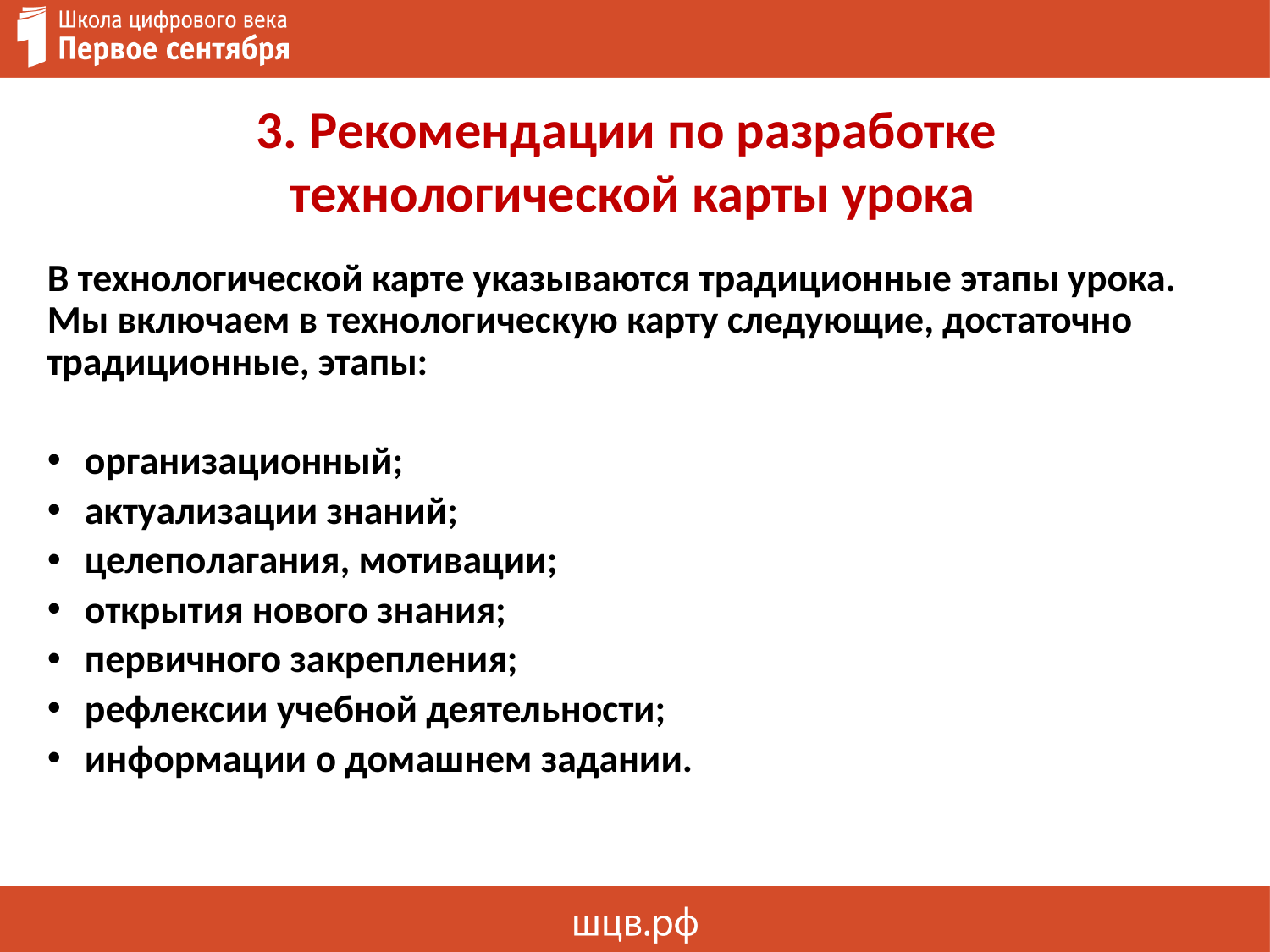

# 3. Рекомендации по разработке технологической карты урока
В технологической карте указываются традиционные этапы урока. Мы включаем в технологическую карту следующие, достаточно традиционные, этапы:

организационный;
актуализации знаний;
целеполагания, мотивации;
открытия нового знания;
первичного закрепления;
рефлексии учебной деятельности;
информации о домашнем задании.